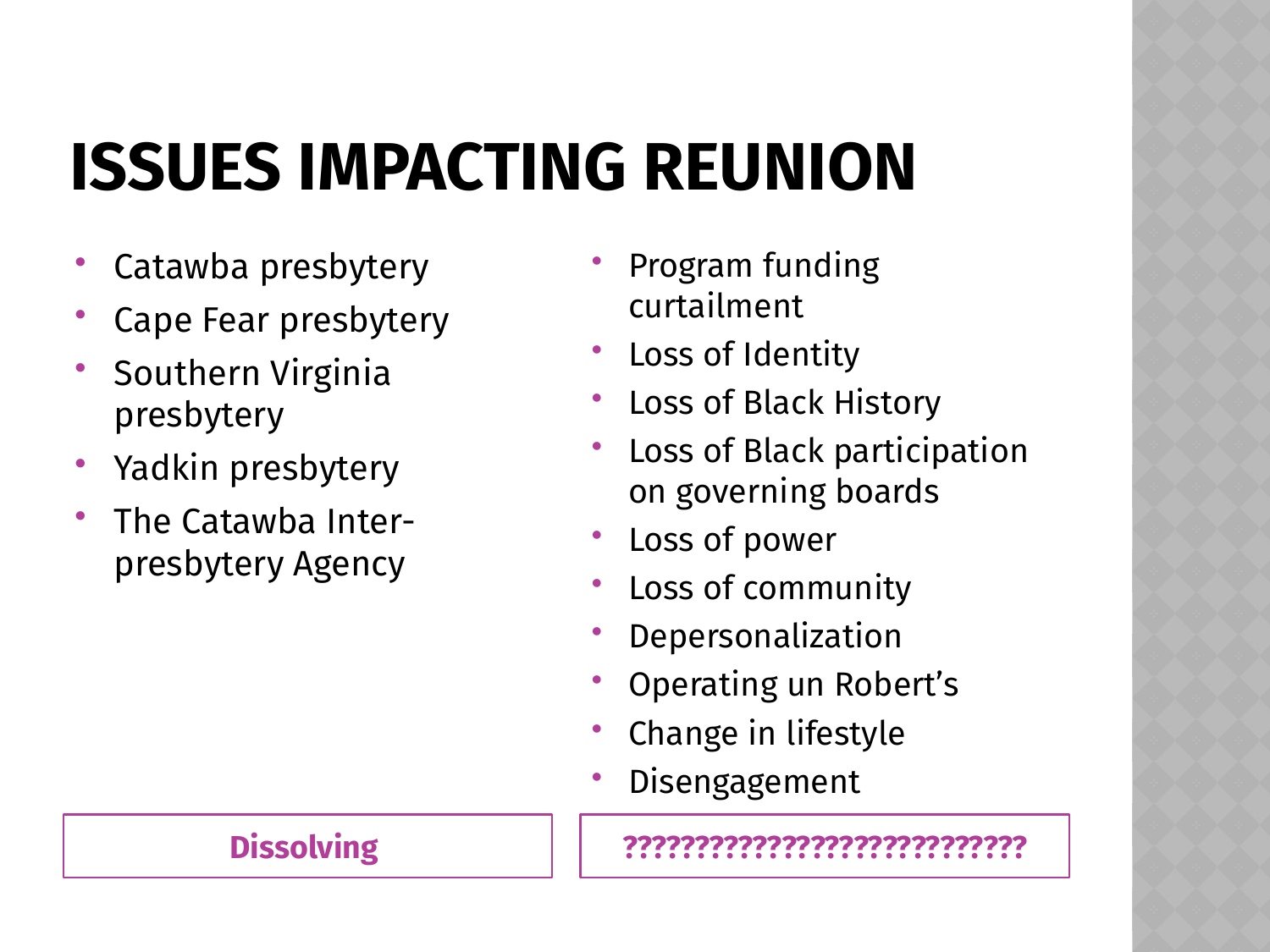

# ISSUES IMPACTING REUNION
Catawba presbytery
Cape Fear presbytery
Southern Virginia presbytery
Yadkin presbytery
The Catawba Inter-presbytery Agency
Program funding curtailment
Loss of Identity
Loss of Black History
Loss of Black participation on governing boards
Loss of power
Loss of community
Depersonalization
Operating un Robert’s
Change in lifestyle
Disengagement
Dissolving
????????????????????????????